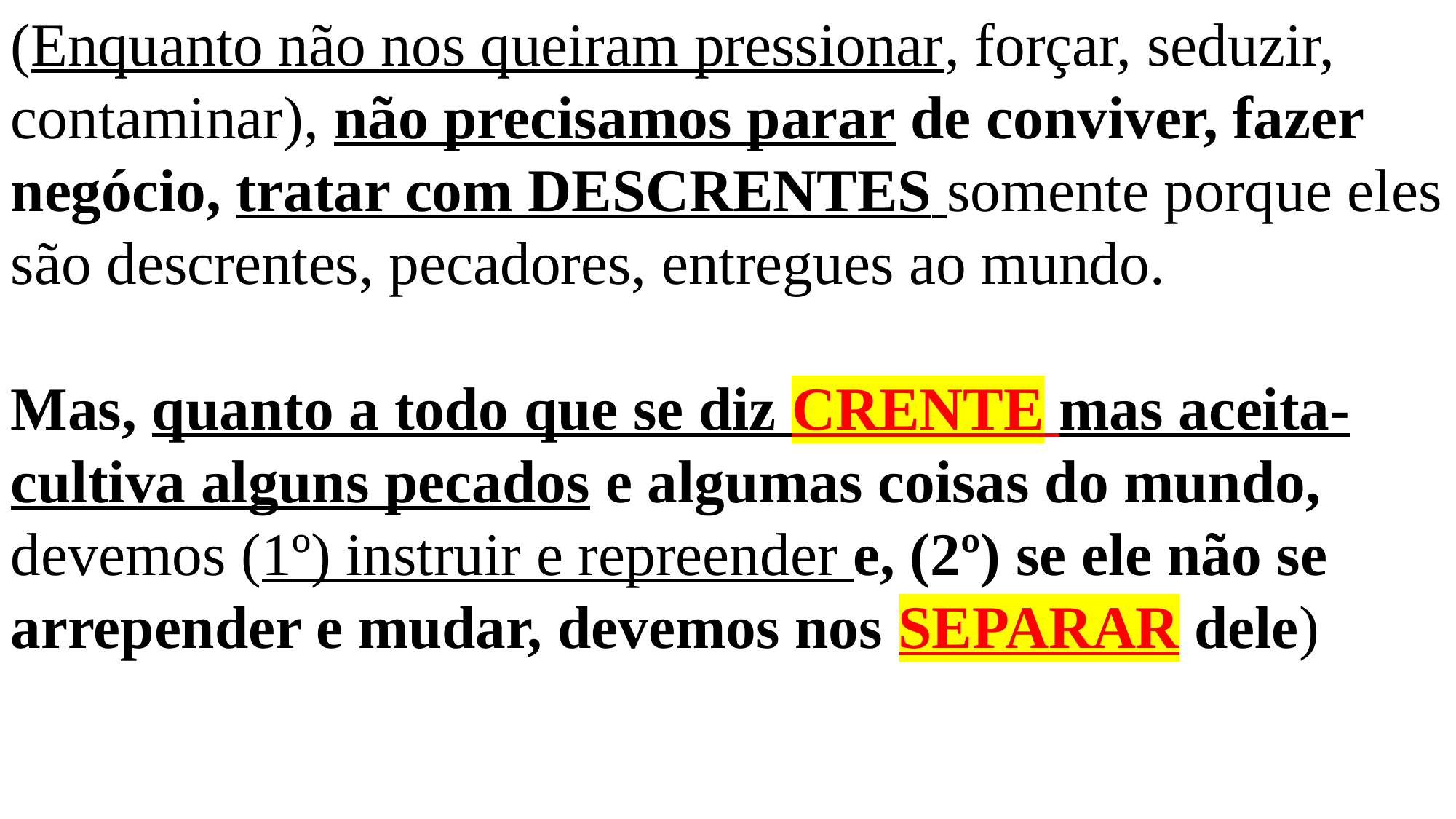

(Enquanto não nos queiram pressionar, forçar, seduzir, contaminar), não precisamos parar de conviver, fazer negócio, tratar com DESCRENTES somente porque eles são descrentes, pecadores, entregues ao mundo.
Mas, quanto a todo que se diz CRENTE mas aceita- cultiva alguns pecados e algumas coisas do mundo, devemos (1º) instruir e repreender e, (2º) se ele não se arrepender e mudar, devemos nos SEPARAR dele)
#